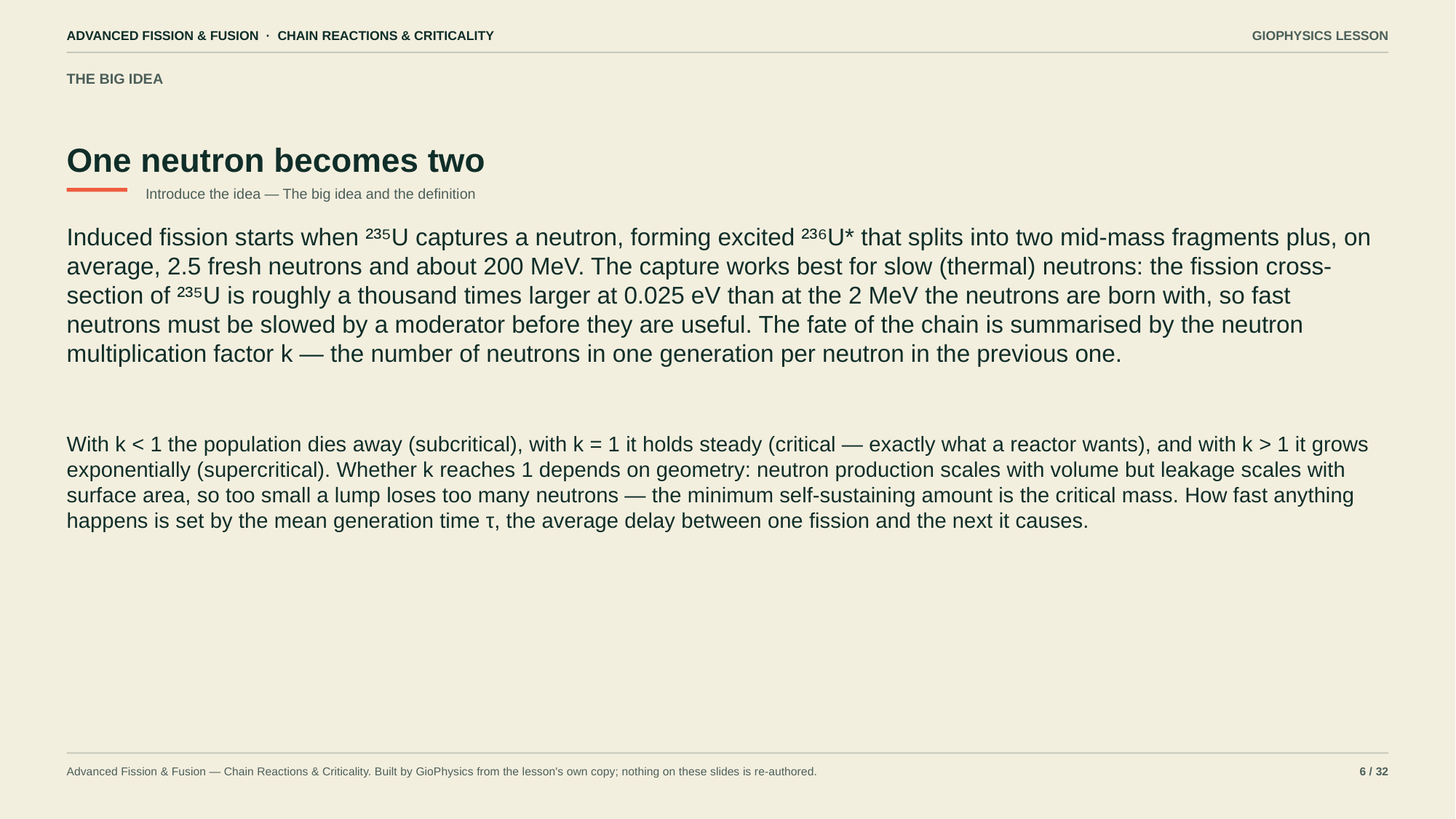

ADVANCED FISSION & FUSION  ·  CHAIN REACTIONS & CRITICALITY
GIOPHYSICS LESSON

THE BIG IDEA
One neutron becomes two
Introduce the idea — The big idea and the definition

Induced fission starts when ²³⁵U captures a neutron, forming excited ²³⁶U* that splits into two mid-mass fragments plus, on average, 2.5 fresh neutrons and about 200 MeV. The capture works best for slow (thermal) neutrons: the fission cross-section of ²³⁵U is roughly a thousand times larger at 0.025 eV than at the 2 MeV the neutrons are born with, so fast neutrons must be slowed by a moderator before they are useful. The fate of the chain is summarised by the neutron multiplication factor k — the number of neutrons in one generation per neutron in the previous one.
With k < 1 the population dies away (subcritical), with k = 1 it holds steady (critical — exactly what a reactor wants), and with k > 1 it grows exponentially (supercritical). Whether k reaches 1 depends on geometry: neutron production scales with volume but leakage scales with surface area, so too small a lump loses too many neutrons — the minimum self-sustaining amount is the critical mass. How fast anything happens is set by the mean generation time τ, the average delay between one fission and the next it causes.

Advanced Fission & Fusion — Chain Reactions & Criticality. Built by GioPhysics from the lesson's own copy; nothing on these slides is re-authored.
6 / 32